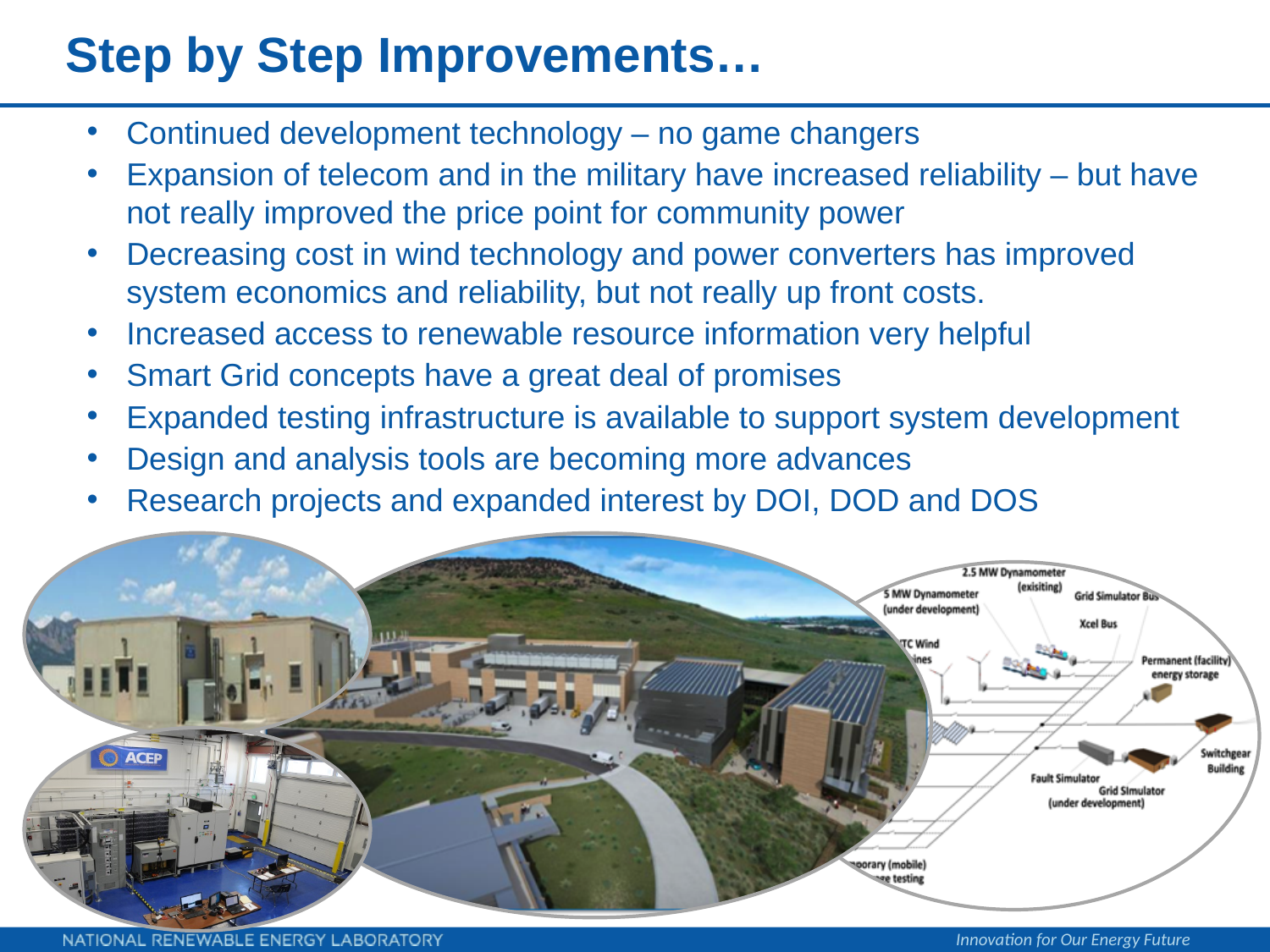

# Step by Step Improvements…
Continued development technology – no game changers
Expansion of telecom and in the military have increased reliability – but have not really improved the price point for community power
Decreasing cost in wind technology and power converters has improved system economics and reliability, but not really up front costs.
Increased access to renewable resource information very helpful
Smart Grid concepts have a great deal of promises
Expanded testing infrastructure is available to support system development
Design and analysis tools are becoming more advances
Research projects and expanded interest by DOI, DOD and DOS